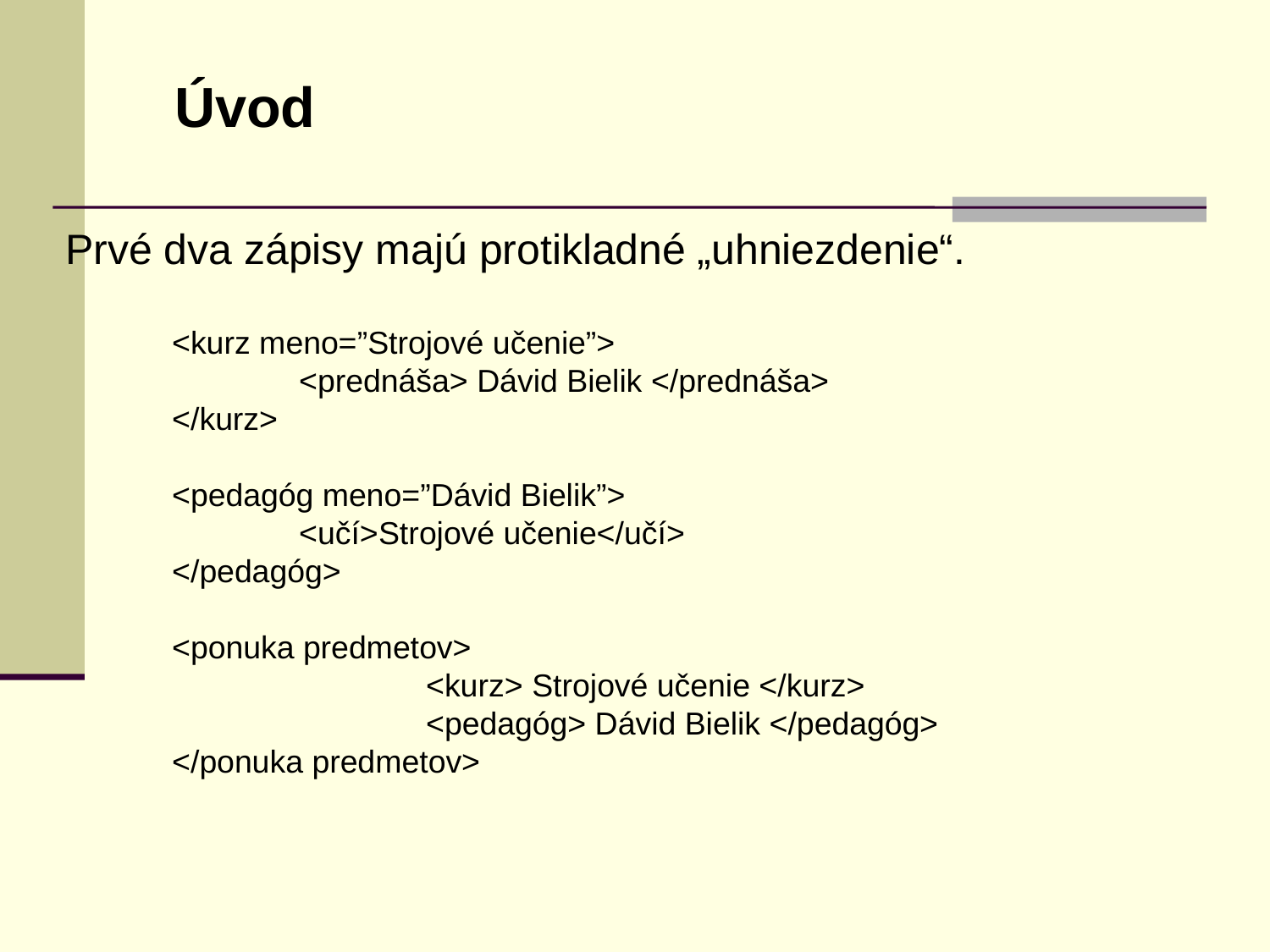

Úvod
Prvé dva zápisy majú protikladné „uhniezdenie“.
<kurz meno=”Strojové učenie”>
	<prednáša> Dávid Bielik </prednáša>
</kurz>

<pedagóg meno=”Dávid Bielik”>
	<učí>Strojové učenie</učí>
</pedagóg>

<ponuka predmetov>
		<kurz> Strojové učenie </kurz>
		<pedagóg> Dávid Bielik </pedagóg>
</ponuka predmetov>